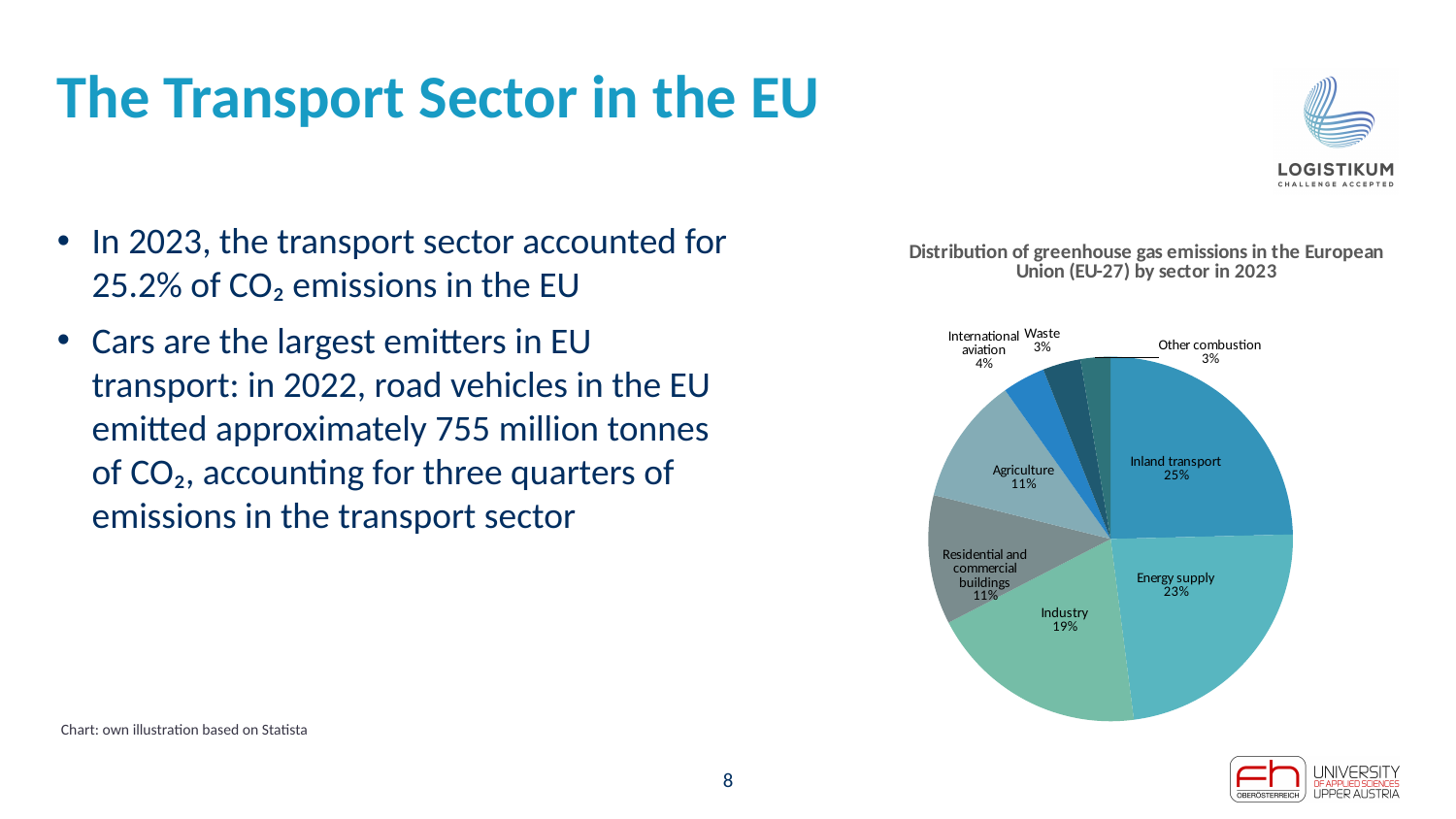

# The Transport Sector in the EU
In 2023, the transport sector accounted for 25.2% of CO₂ emissions in the EU
Cars are the largest emitters in EU transport: in 2022, road vehicles in the EU emitted approximately 755 million tonnes of CO₂, accounting for three quarters of emissions in the transport sector

### Chart: Distribution of greenhouse gas emissions in the European Union (EU-27) by sector in 2023

| Category |  |
|---|---|
| Inland transport | 25.2 |
| Energy supply | 23.91 |
| Industry | 19.93 |
| Residential and commercial buildings | 11.74 |
| Agriculture | 11.58 |
| International aviation | 3.89 |
| Waste | 3.44 |
| Other combustion | 2.72 |
Chart: own illustration based on Statista
8